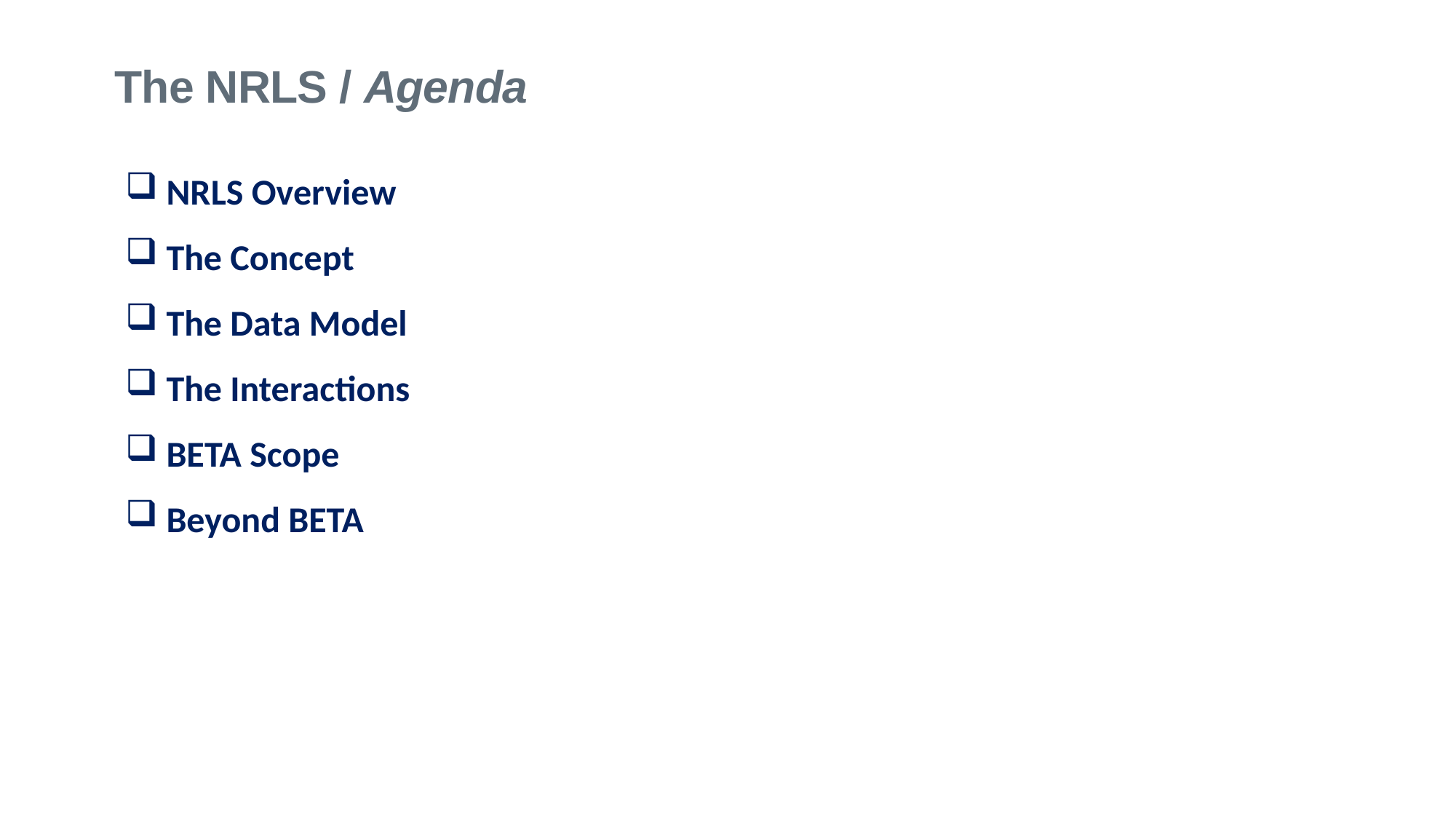

# The NRLS / Agenda
NRLS Overview
The Concept
The Data Model
The Interactions
BETA Scope
Beyond BETA